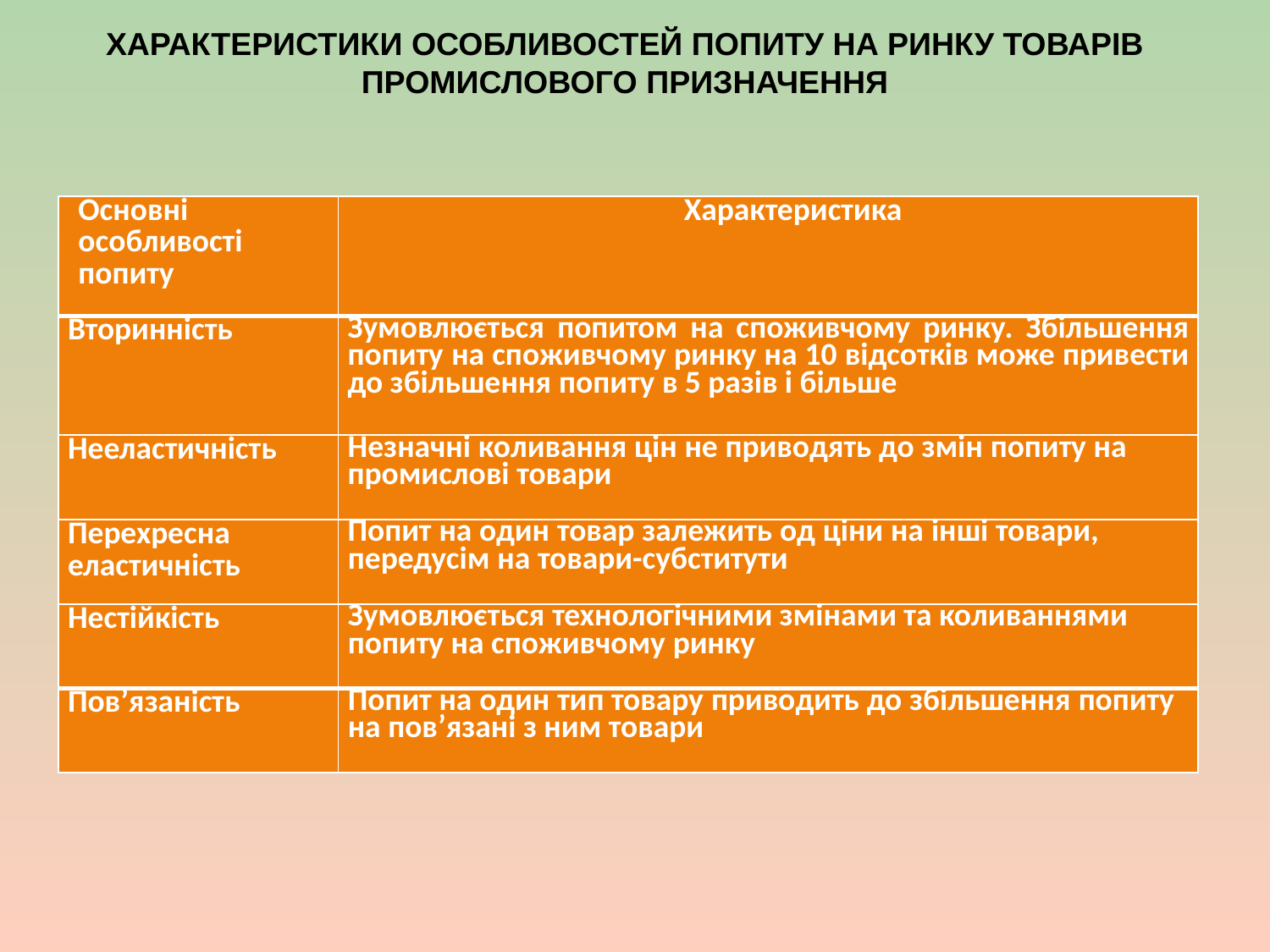

ХАРАКТЕРИСТИКИ ОСОБЛИВОСТЕЙ ПОПИТУ НА РИНКУ ТОВАРІВ ПРОМИСЛОВОГО ПРИЗНАЧЕННЯ

#
| Основні особливості попиту | Характеристика |
| --- | --- |
| Вторинність | Зумовлюється попитом на споживчому ринку. Збільшення попиту на споживчому ринку на 10 відсотків може привести до збільшення попиту в 5 разів і більше |
| Нееластичність | Незначні коливання цін не приводять до змін попиту на промислові товари |
| Перехресна еластичність | Попит на один товар залежить од ціни на інші товари, передусім на товари-субститути |
| Нестійкість | Зумовлюється технологічними змінами та коливаннями попиту на споживчому ринку |
| Пов’язаність | Попит на один тип товару приводить до збільшення попиту на пов’язані з ним товари |